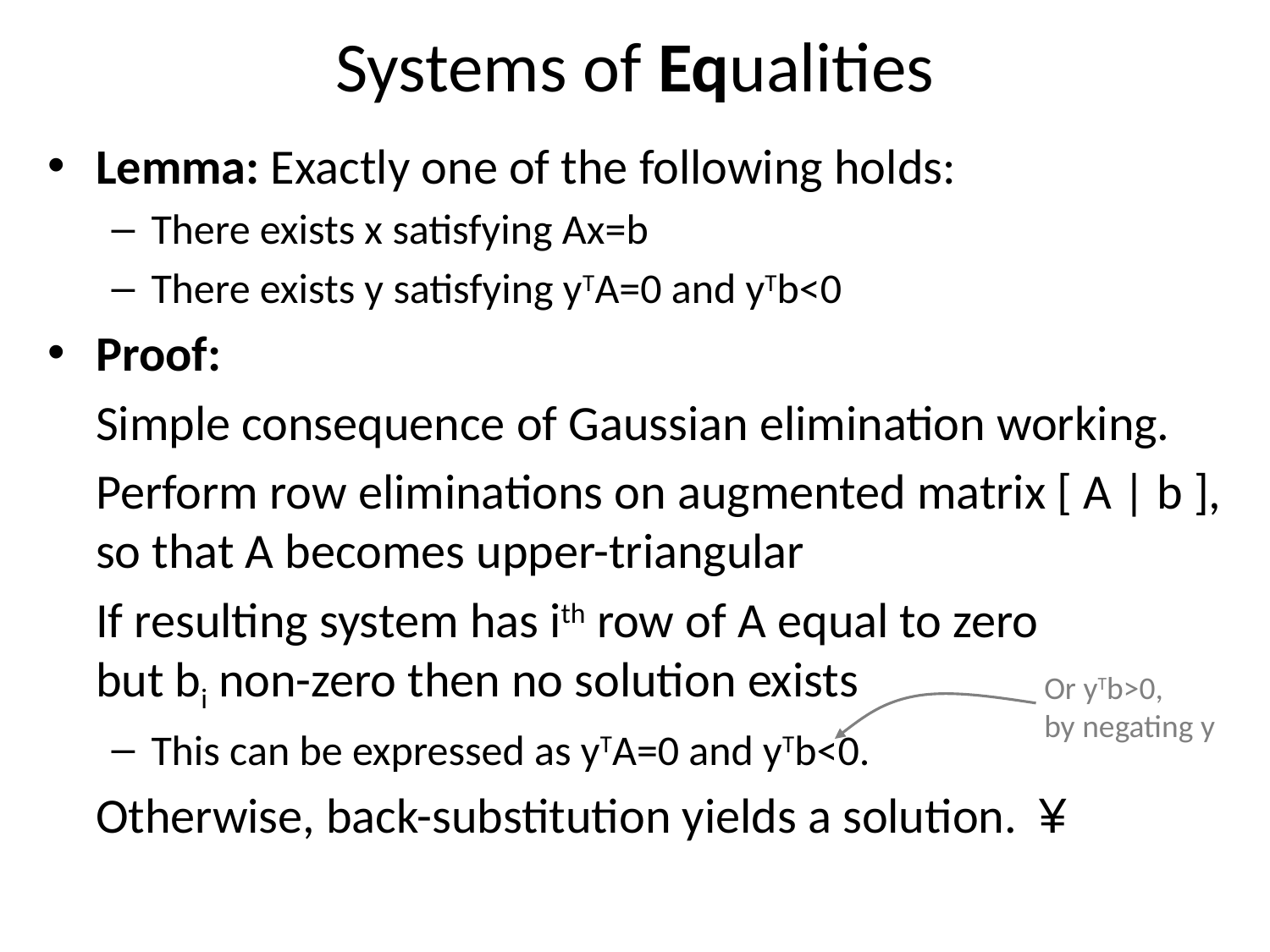

# Systems of Equalities
Lemma: Exactly one of the following holds:
There exists x satisfying Ax=b
There exists y satisfying yTA=0 and yTb<0
Proof:
	Simple consequence of Gaussian elimination working.
	Perform row eliminations on augmented matrix [ A | b ], so that A becomes upper-triangular
	If resulting system has ith row of A equal to zero
but bi non-zero then no solution exists
This can be expressed as yTA=0 and yTb<0.
	Otherwise, back-substitution yields a solution.  ¥
Or yTb>0,
by negating y